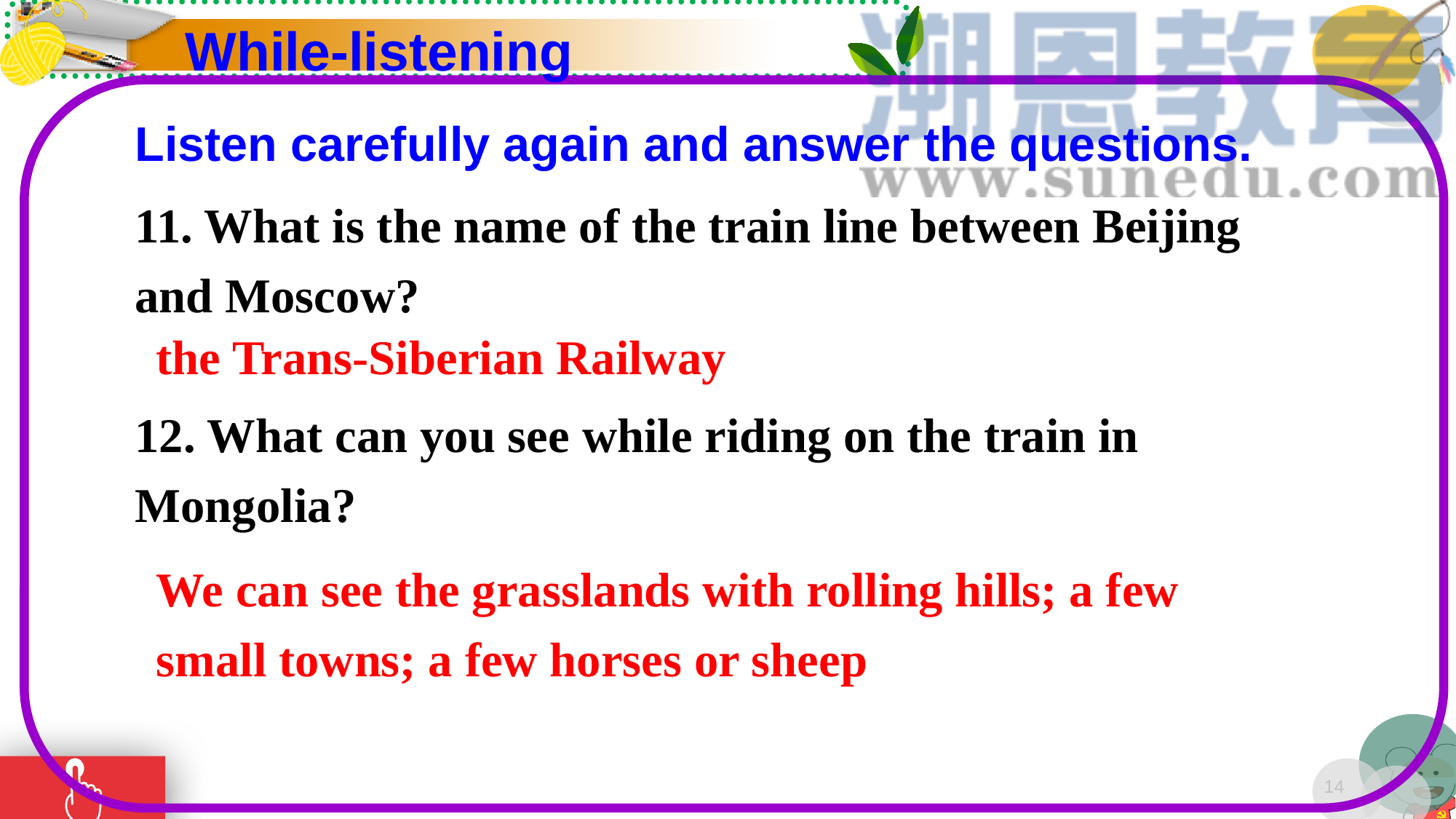

While-listening
Listen carefully again and answer the questions.
11. What is the name of the train line between Beijing and Moscow?

12. What can you see while riding on the train in Mongolia?
the Trans-Siberian Railway
We can see the grasslands with rolling hills; a few small towns; a few horses or sheep